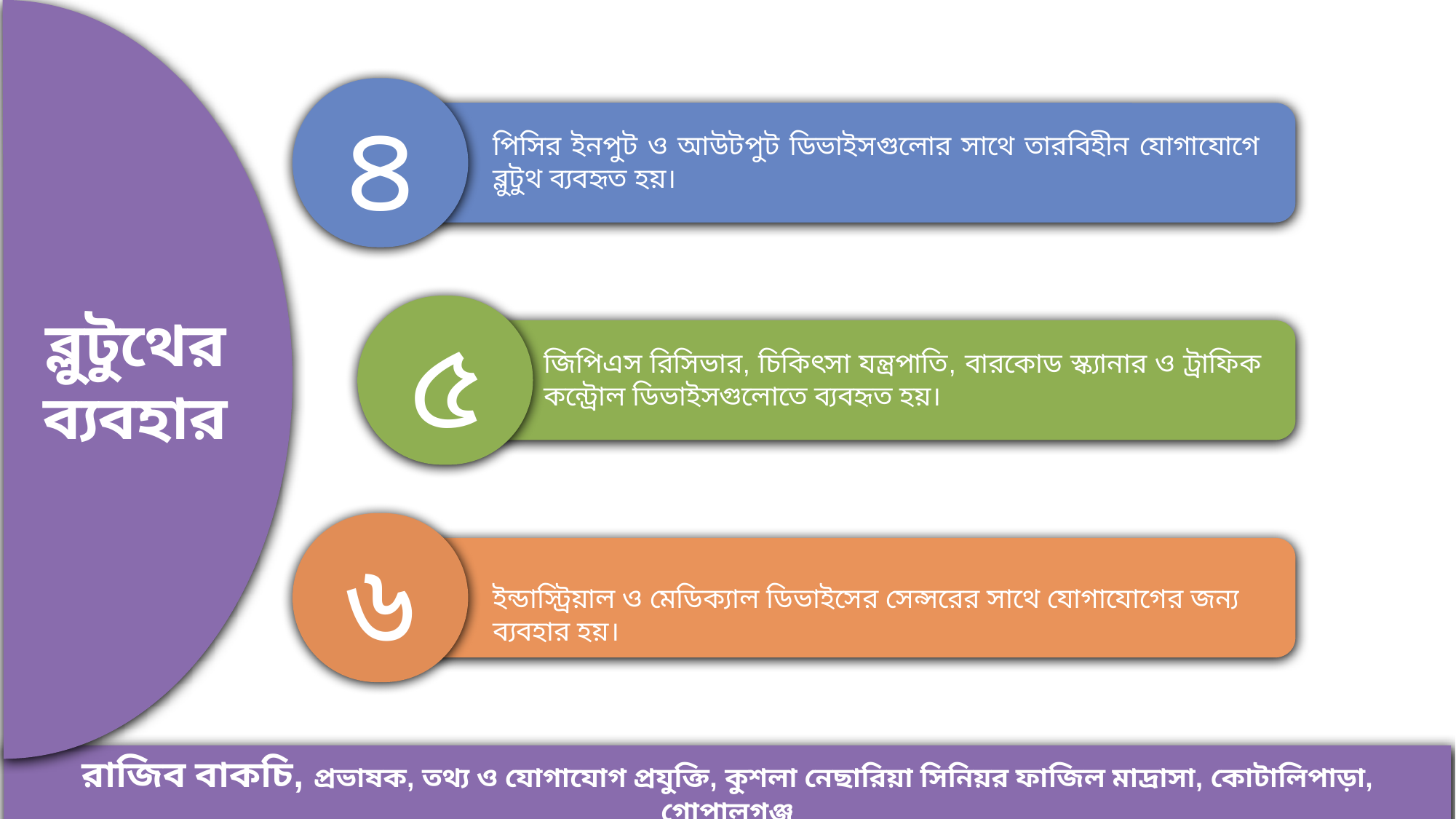

ব্লুটুথের
ব্যবহার
৪

পিসির ইনপুট ও আউটপুট ডিভাইসগুলোর সাথে তারবিহীন যোগাযোগে ব্লুটুথ ব্যবহৃত হয়।
৫

জিপিএস রিসিভার, চিকিৎসা যন্ত্রপাতি, বারকোড স্ক্যানার ও ট্রাফিক কন্ট্রোল ডিভাইসগুলোতে ব্যবহৃত হয়।
৬

ইন্ডাস্ট্রিয়াল ও মেডিক্যাল ডিভাইসের সেন্সরের সাথে যোগাযোগের জন্য ব্যবহার হয়।
রাজিব বাকচি, প্রভাষক, তথ্য ও যোগাযোগ প্রযুক্তি, কুশলা নেছারিয়া সিনিয়র ফাজিল মাদ্রাসা, কোটালিপাড়া, গোপালগঞ্জ